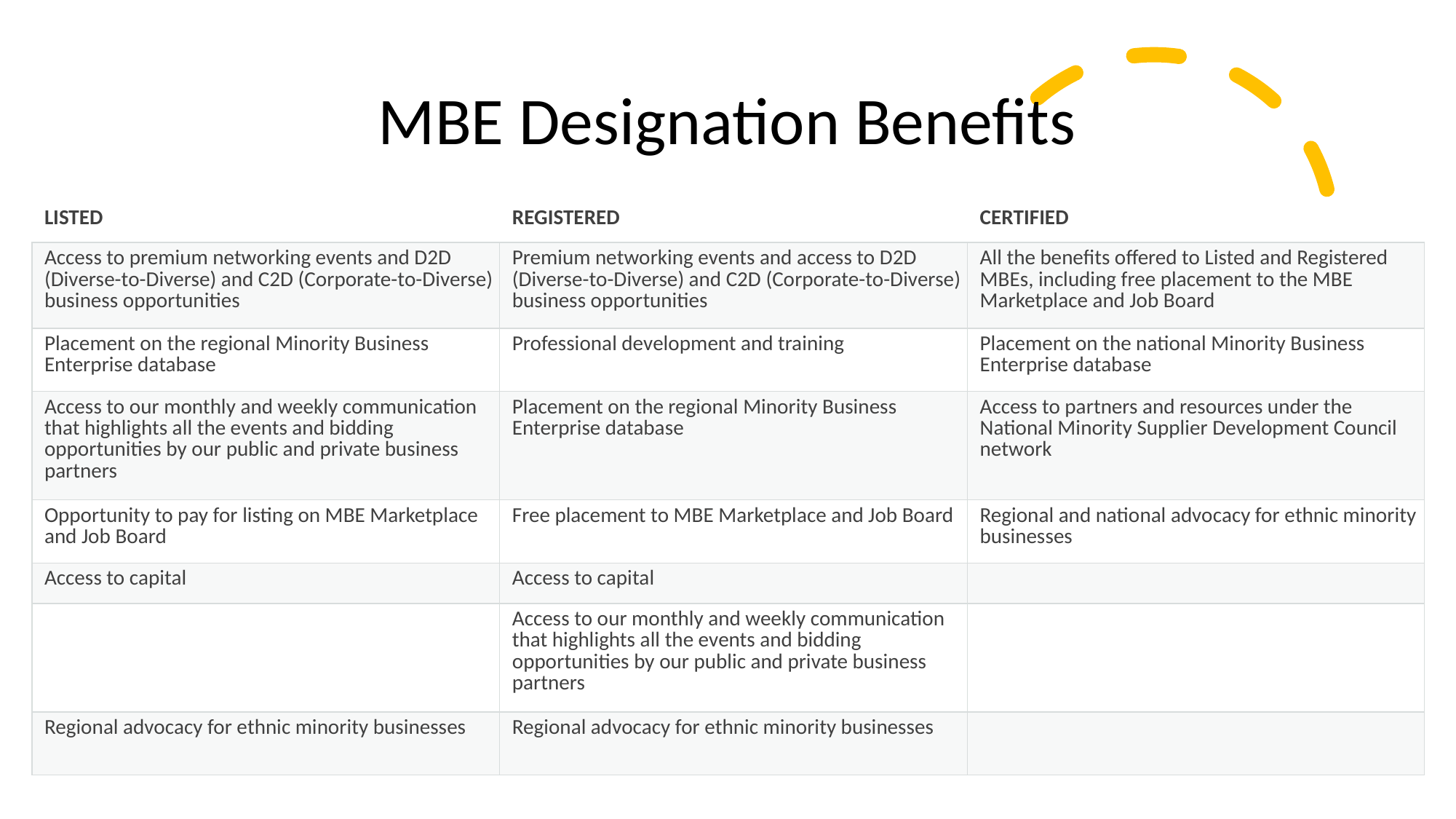

# MBE Designation Benefits

| LISTED | REGISTERED | CERTIFIED |
| --- | --- | --- |
| Access to premium networking events and D2D (Diverse-to-Diverse) and C2D (Corporate-to-Diverse) business opportunities | Premium networking events and access to D2D (Diverse-to-Diverse) and C2D (Corporate-to-Diverse) business opportunities | All the benefits offered to Listed and Registered MBEs, including free placement to the MBE Marketplace and Job Board |
| Placement on the regional Minority Business Enterprise database | Professional development and training | Placement on the national Minority Business Enterprise database |
| Access to our monthly and weekly communication that highlights all the events and bidding opportunities by our public and private business partners | Placement on the regional Minority Business Enterprise database | Access to partners and resources under the National Minority Supplier Development Council network |
| Opportunity to pay for listing on MBE Marketplace and Job Board | Free placement to MBE Marketplace and Job Board | Regional and national advocacy for ethnic minority businesses |
| Access to capital | Access to capital |  |
|  | Access to our monthly and weekly communication that highlights all the events and bidding opportunities by our public and private business partners |  |
| Regional advocacy for ethnic minority businesses | Regional advocacy for ethnic minority businesses |  |